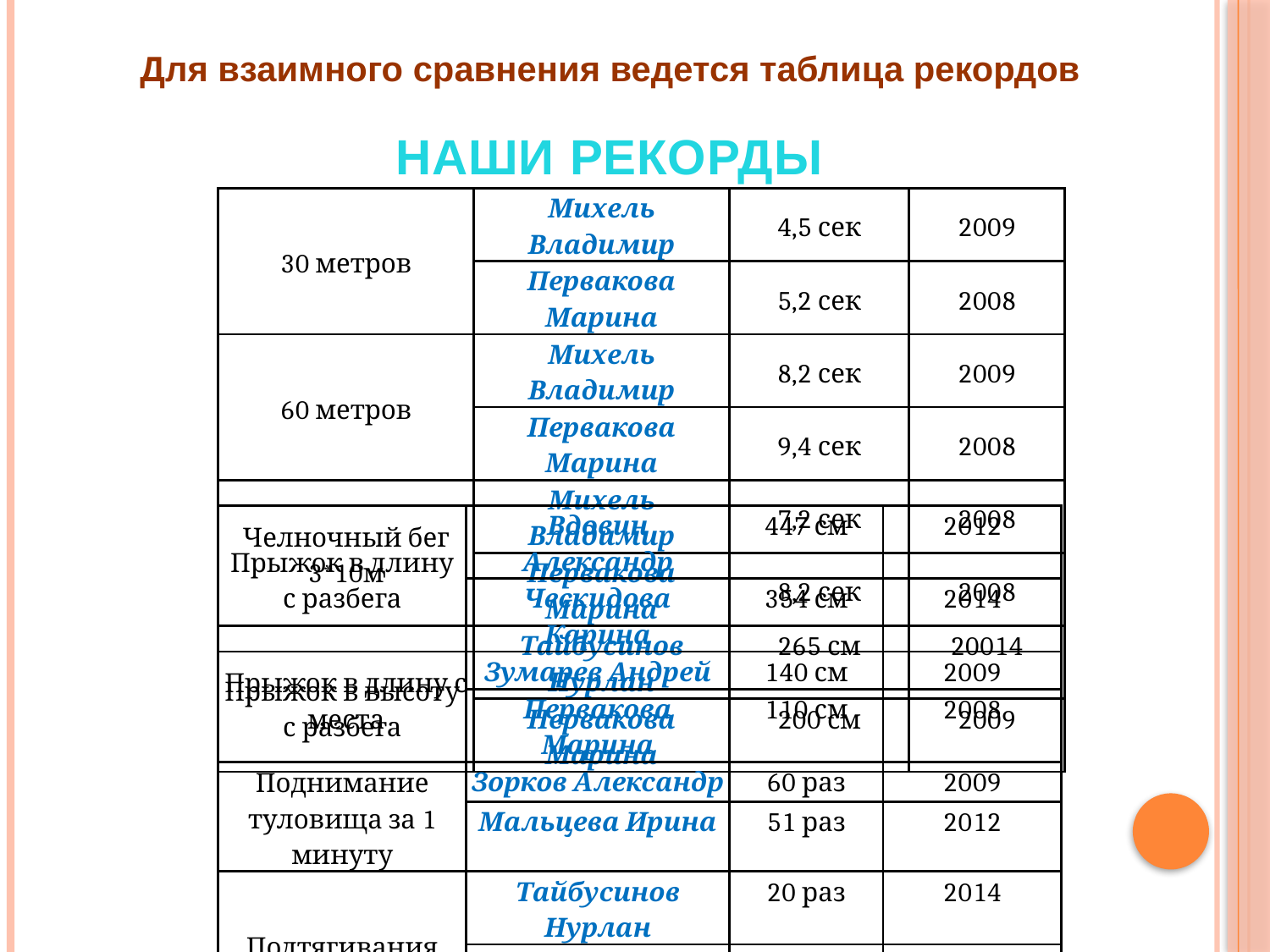

Для взаимного сравнения ведется таблица рекордов
НАШИ РЕКОРДЫ
| 30 метров | Михель Владимир | 4,5 сек | 2009 |
| --- | --- | --- | --- |
|  | Первакова Марина | 5,2 сек | 2008 |
| 60 метров | Михель Владимир | 8,2 сек | 2009 |
|  | Первакова Марина | 9,4 сек | 2008 |
| Челночный бег 3\*10м | Михель Владимир | 7,2 сек | 2008 |
|  | Первакова Марина | 8,2 сек | 2008 |
| Прыжок в длину с места | Тайбусинов Нурлан | 265 см | 20014 |
|  | Первакова Марина | 200 см | 2009 |
| Прыжок в длину с разбега | Вдовин Александр | 447 см | 2012 |
| --- | --- | --- | --- |
|  | Ческидова Карина | 354 см | 2014 |
| Прыжок в высоту с разбега | Зумарев Андрей | 140 см | 2009 |
|  | Первакова Марина | 110 см | 2008 |
| Поднимание туловища за 1 минуту | Зорков Александр | 60 раз | 2009 |
|  | Мальцева Ирина | 51 раз | 2012 |
| Подтягивания | Тайбусинов Нурлан | 20 раз | 2014 |
|  | Дмитриева Дарья | 91 | 2014 |